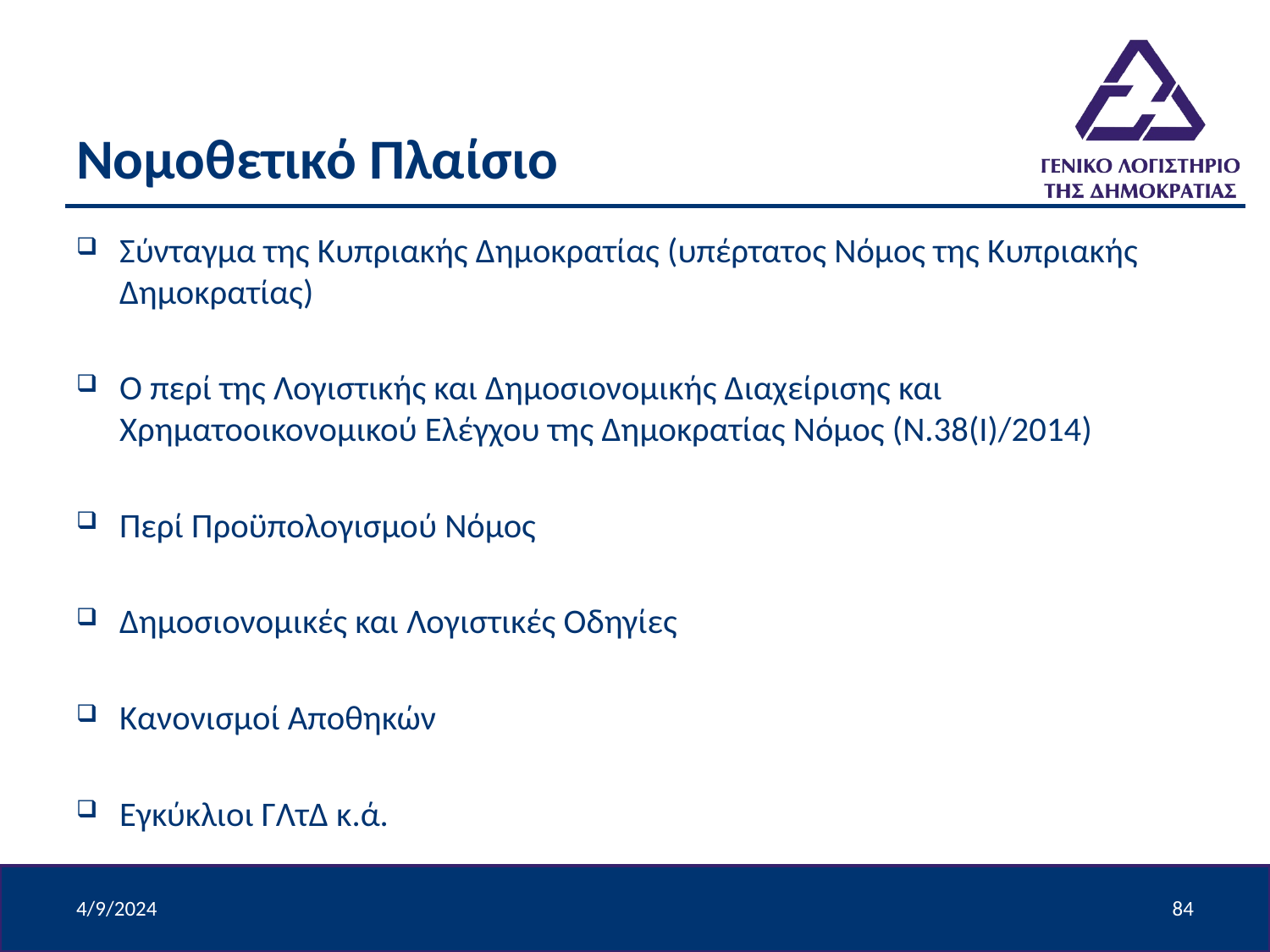

# Νομοθετικό Πλαίσιο
Σύνταγμα της Κυπριακής Δημοκρατίας (υπέρτατος Νόμος της Κυπριακής Δημοκρατίας)

Ο περί της Λογιστικής και Δημοσιονομικής Διαχείρισης και Χρηματοοικονομικού Ελέγχου της Δημοκρατίας Νόμος (Ν.38(Ι)/2014)

Περί Προϋπολογισμού Νόμος

Δημοσιονομικές και Λογιστικές Οδηγίες

Κανονισμοί Αποθηκών

Εγκύκλιοι ΓΛτΔ κ.ά.

4/9/2024
84